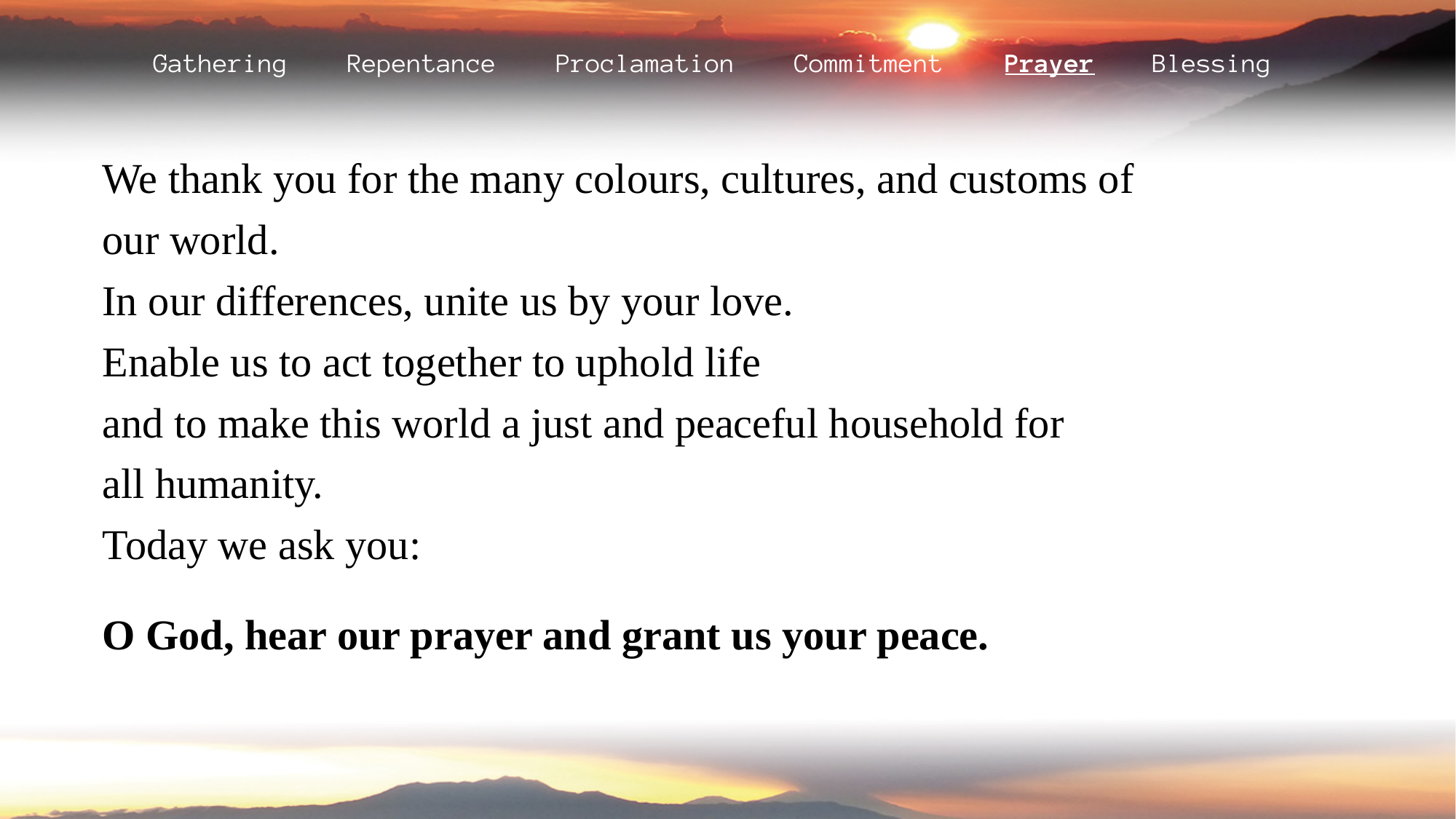

Prayer
We thank you for the many colours, cultures, and customs of
our world.
In our differences, unite us by your love.
Enable us to act together to uphold life
and to make this world a just and peaceful household for
all humanity.
Today we ask you:

O God, hear our prayer and grant us your peace.